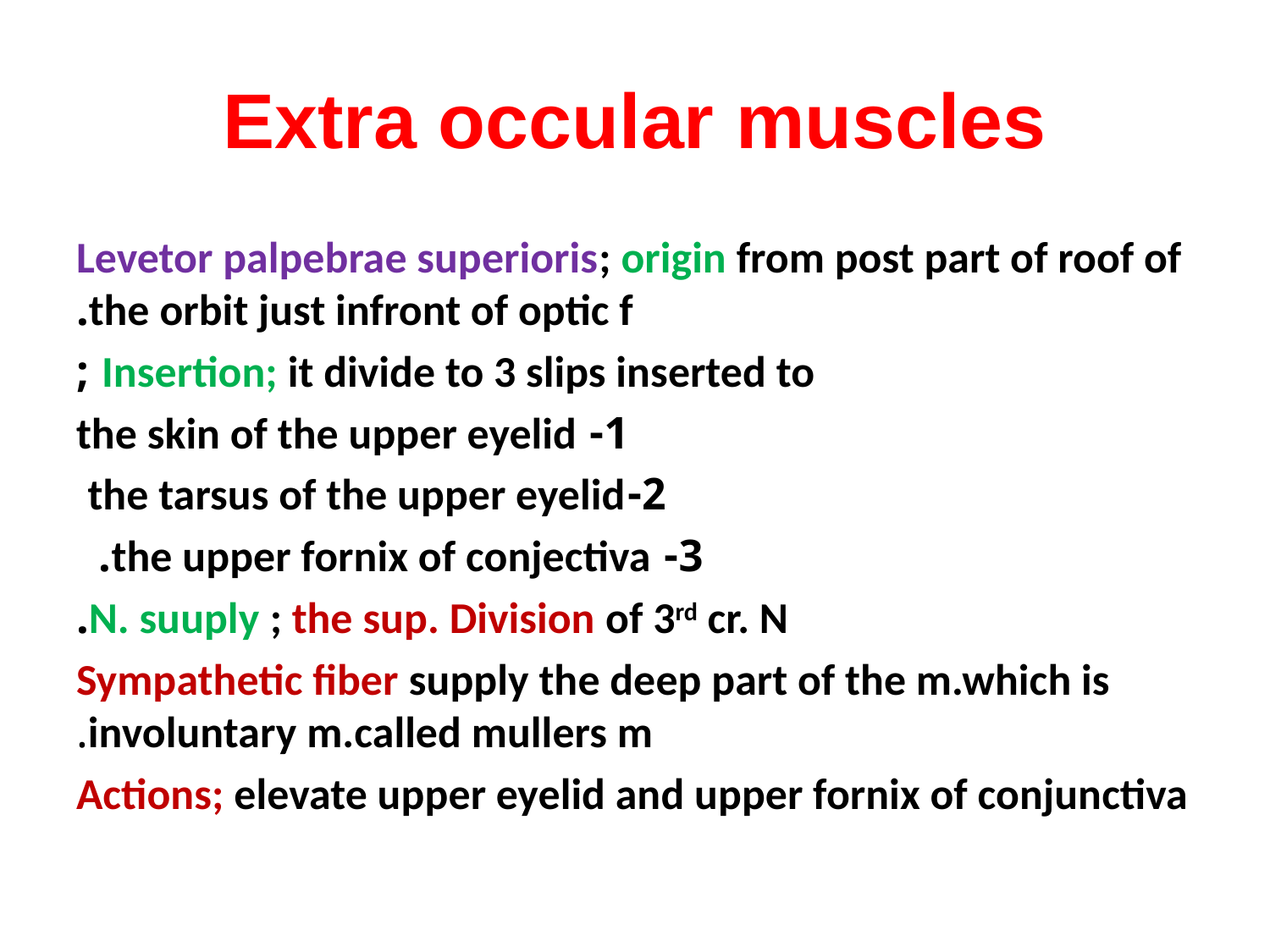

# Extra occular muscles
Levetor palpebrae superioris; origin from post part of roof of the orbit just infront of optic f.
Insertion; it divide to 3 slips inserted to ;
1- the skin of the upper eyelid
2-the tarsus of the upper eyelid
3- the upper fornix of conjectiva.
N. suuply ; the sup. Division of 3rd cr. N.
Sympathetic fiber supply the deep part of the m.which is involuntary m.called mullers m.
Actions; elevate upper eyelid and upper fornix of conjunctiva